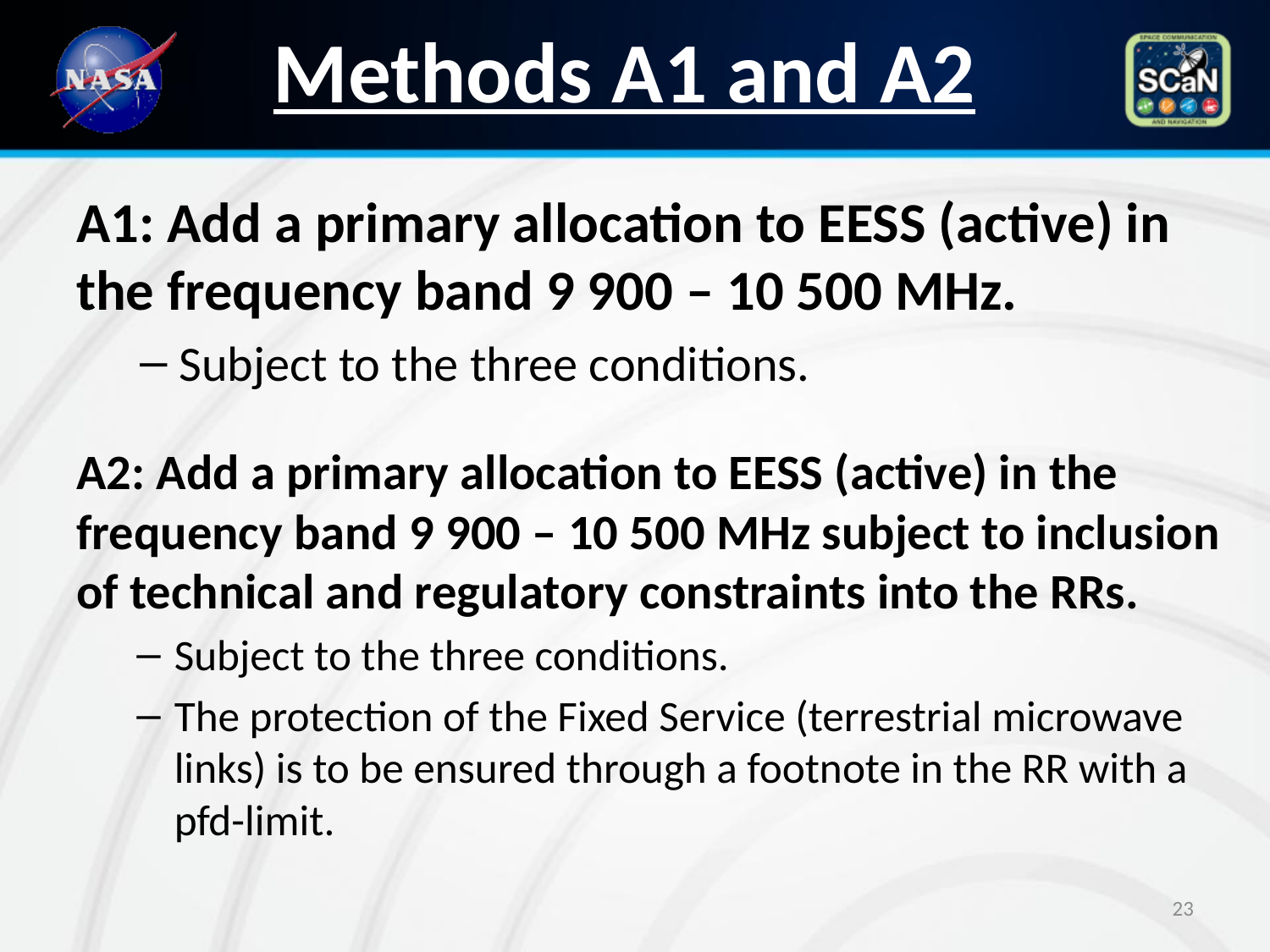

# Methods A1 and A2
A1: Add a primary allocation to EESS (active) in the frequency band 9 900 – 10 500 MHz.
Subject to the three conditions.
A2: Add a primary allocation to EESS (active) in the frequency band 9 900 – 10 500 MHz subject to inclusion of technical and regulatory constraints into the RRs.
Subject to the three conditions.
The protection of the Fixed Service (terrestrial microwave links) is to be ensured through a footnote in the RR with a pfd-limit.
23